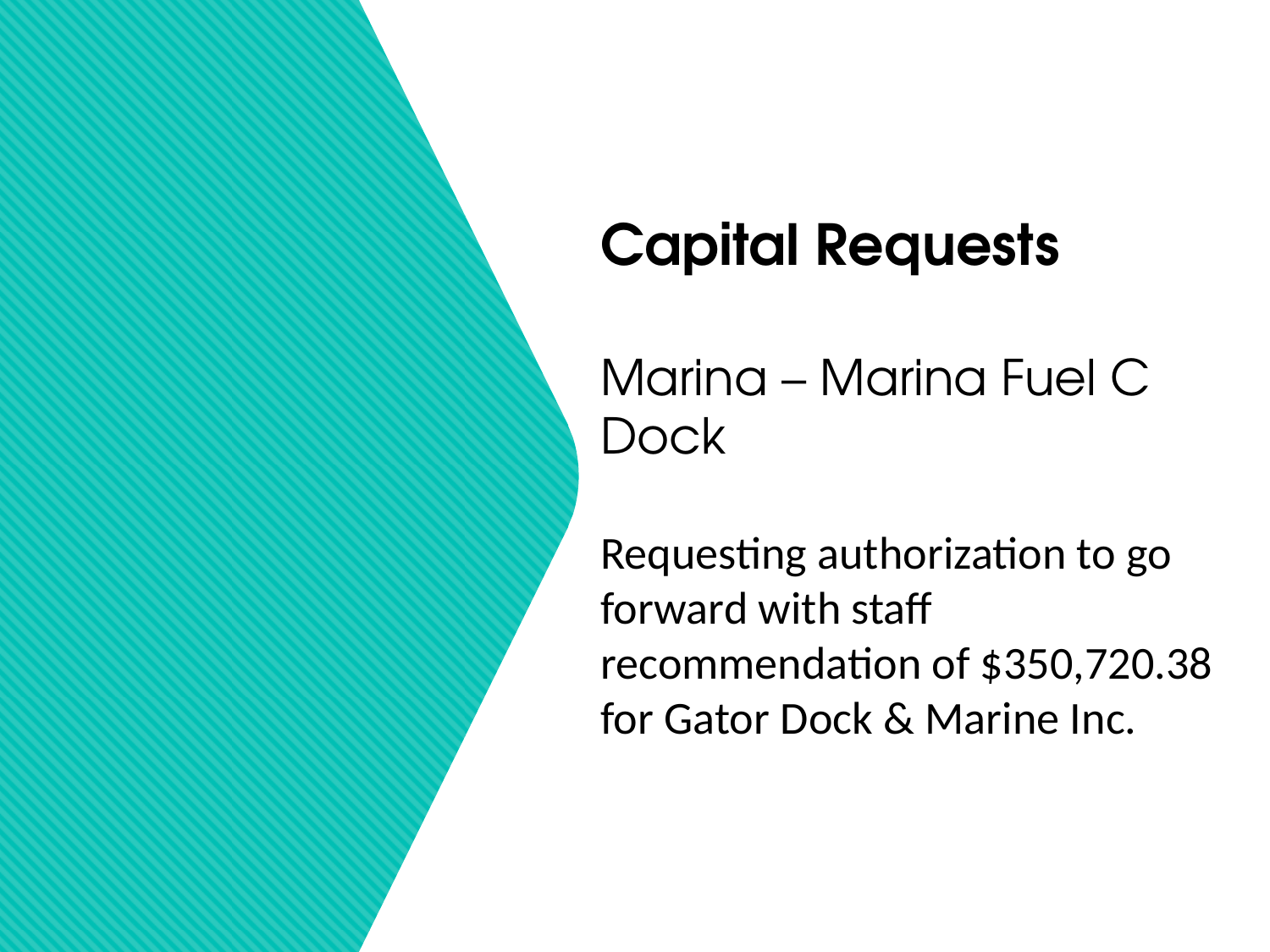

Capital Requests

Marina – Marina Fuel C Dock

Requesting authorization to go forward with staff recommendation of $350,720.38 for Gator Dock & Marine Inc.